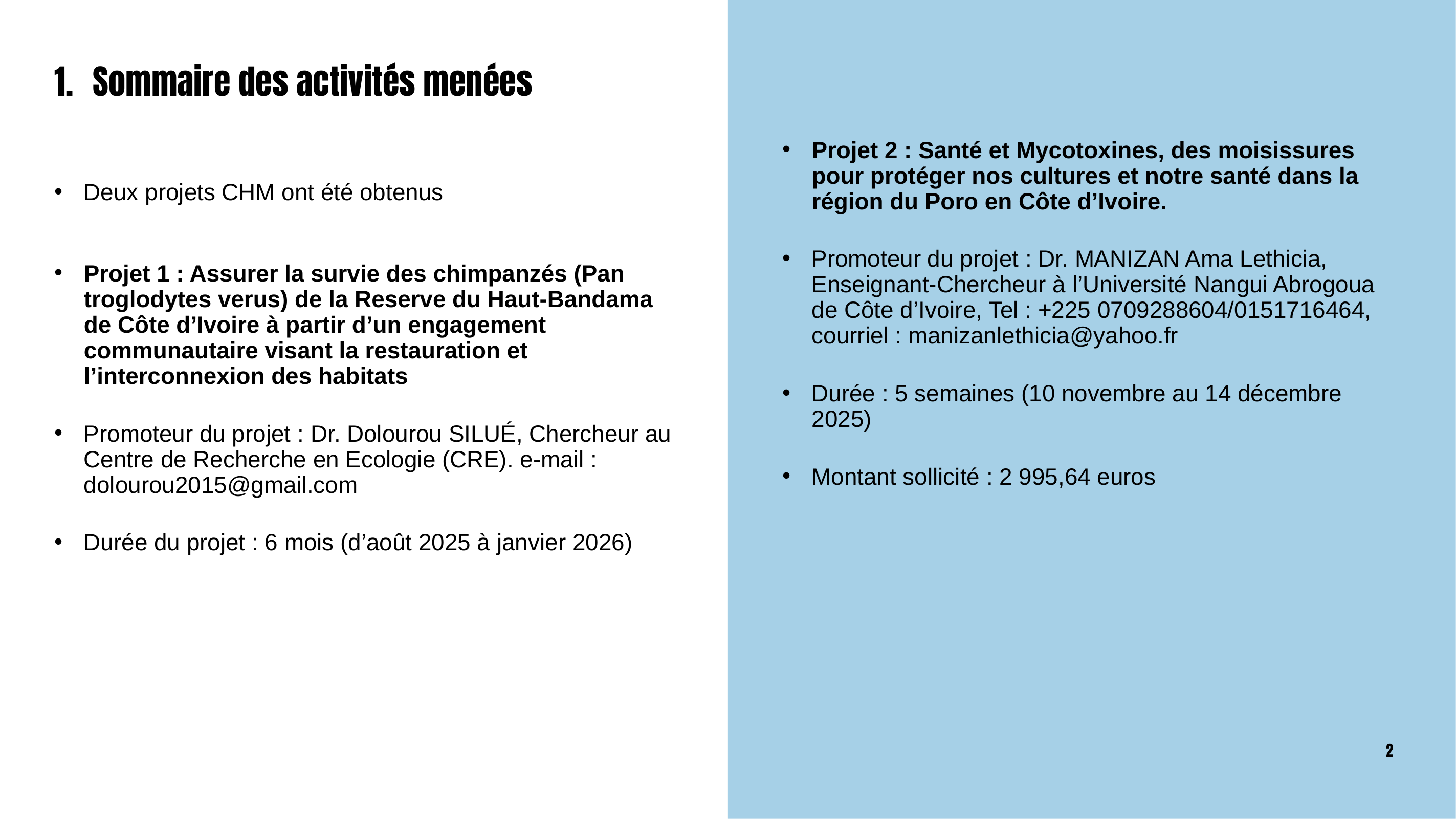

Sommaire des activités menées
Projet 2 : Santé et Mycotoxines, des moisissures pour protéger nos cultures et notre santé dans la région du Poro en Côte d’Ivoire.

Promoteur du projet : Dr. MANIZAN Ama Lethicia, Enseignant-Chercheur à l’Université Nangui Abrogoua de Côte d’Ivoire, Tel : +225 0709288604/0151716464, courriel : manizanlethicia@yahoo.fr

Durée : 5 semaines (10 novembre au 14 décembre 2025)

Montant sollicité : 2 995,64 euros
Deux projets CHM ont été obtenus
Projet 1 : Assurer la survie des chimpanzés (Pan troglodytes verus) de la Reserve du Haut-Bandama de Côte d’Ivoire à partir d’un engagement communautaire visant la restauration et l’interconnexion des habitats

Promoteur du projet : Dr. Dolourou SILUÉ, Chercheur au Centre de Recherche en Ecologie (CRE). e-mail : dolourou2015@gmail.com

Durée du projet : 6 mois (d’août 2025 à janvier 2026)
2